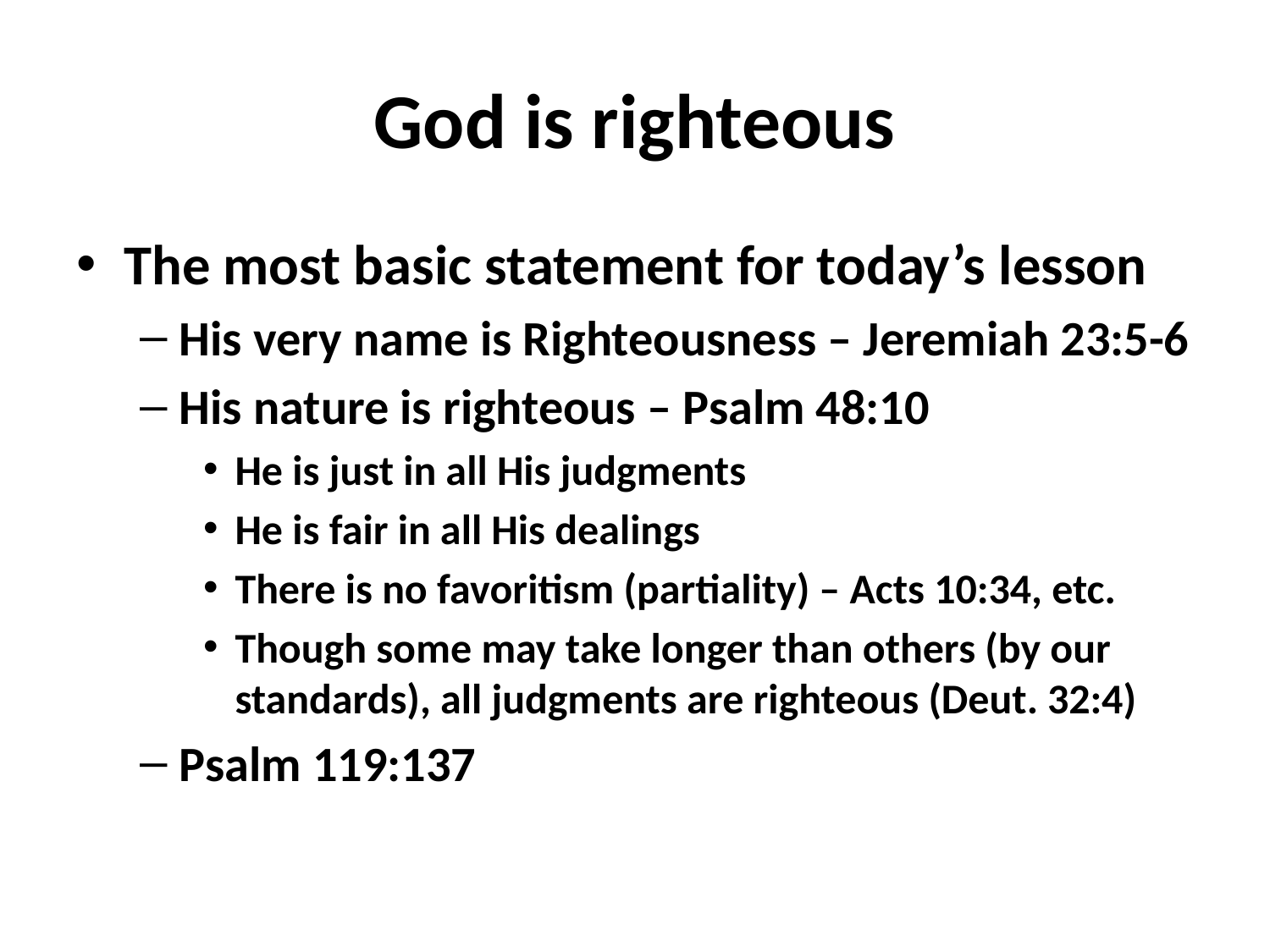

# God is righteous
The most basic statement for today’s lesson
His very name is Righteousness – Jeremiah 23:5-6
His nature is righteous – Psalm 48:10
He is just in all His judgments
He is fair in all His dealings
There is no favoritism (partiality) – Acts 10:34, etc.
Though some may take longer than others (by our standards), all judgments are righteous (Deut. 32:4)
Psalm 119:137